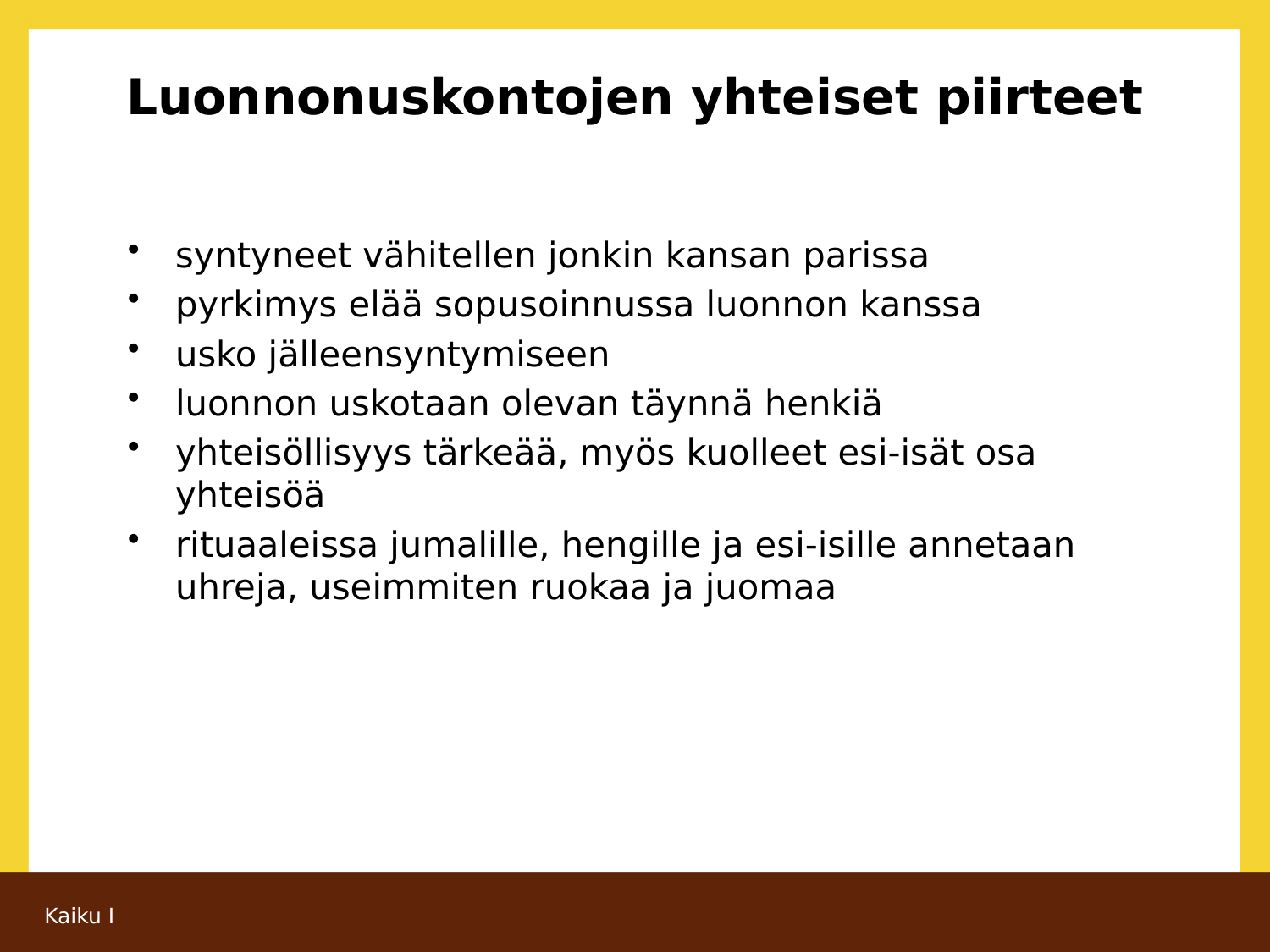

# Luonnonuskontojen yhteiset piirteet
syntyneet vähitellen jonkin kansan parissa
pyrkimys elää sopusoinnussa luonnon kanssa
usko jälleensyntymiseen
luonnon uskotaan olevan täynnä henkiä
yhteisöllisyys tärkeää, myös kuolleet esi-isät osa yhteisöä
rituaaleissa jumalille, hengille ja esi-isille annetaan uhreja, useimmiten ruokaa ja juomaa